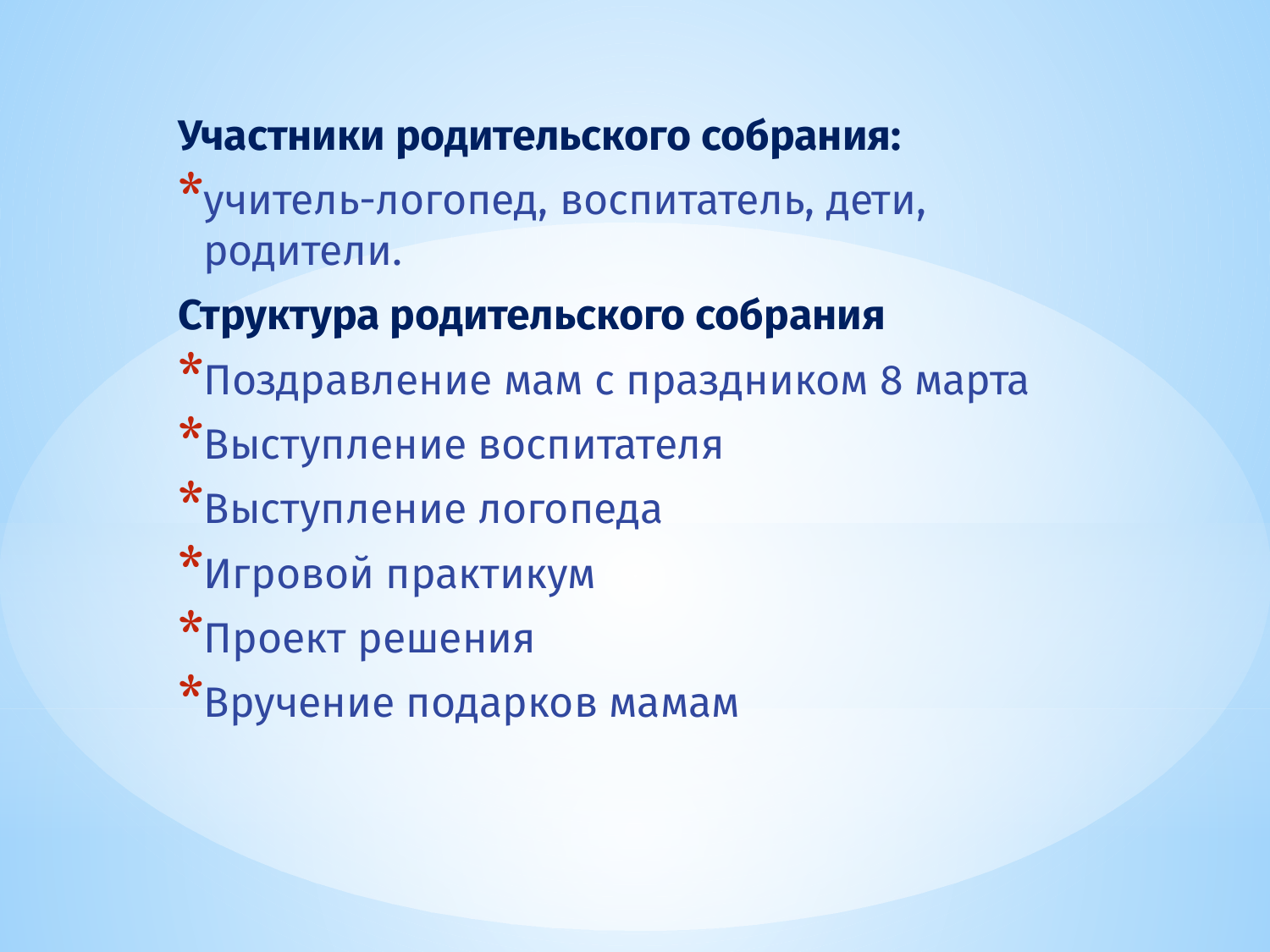

Участники родительского собрания:
учитель-логопед, воспитатель, дети, родители.
Структура родительского собрания
Поздравление мам с праздником 8 марта
Выступление воспитателя
Выступление логопеда
Игровой практикум
Проект решения
Вручение подарков мамам